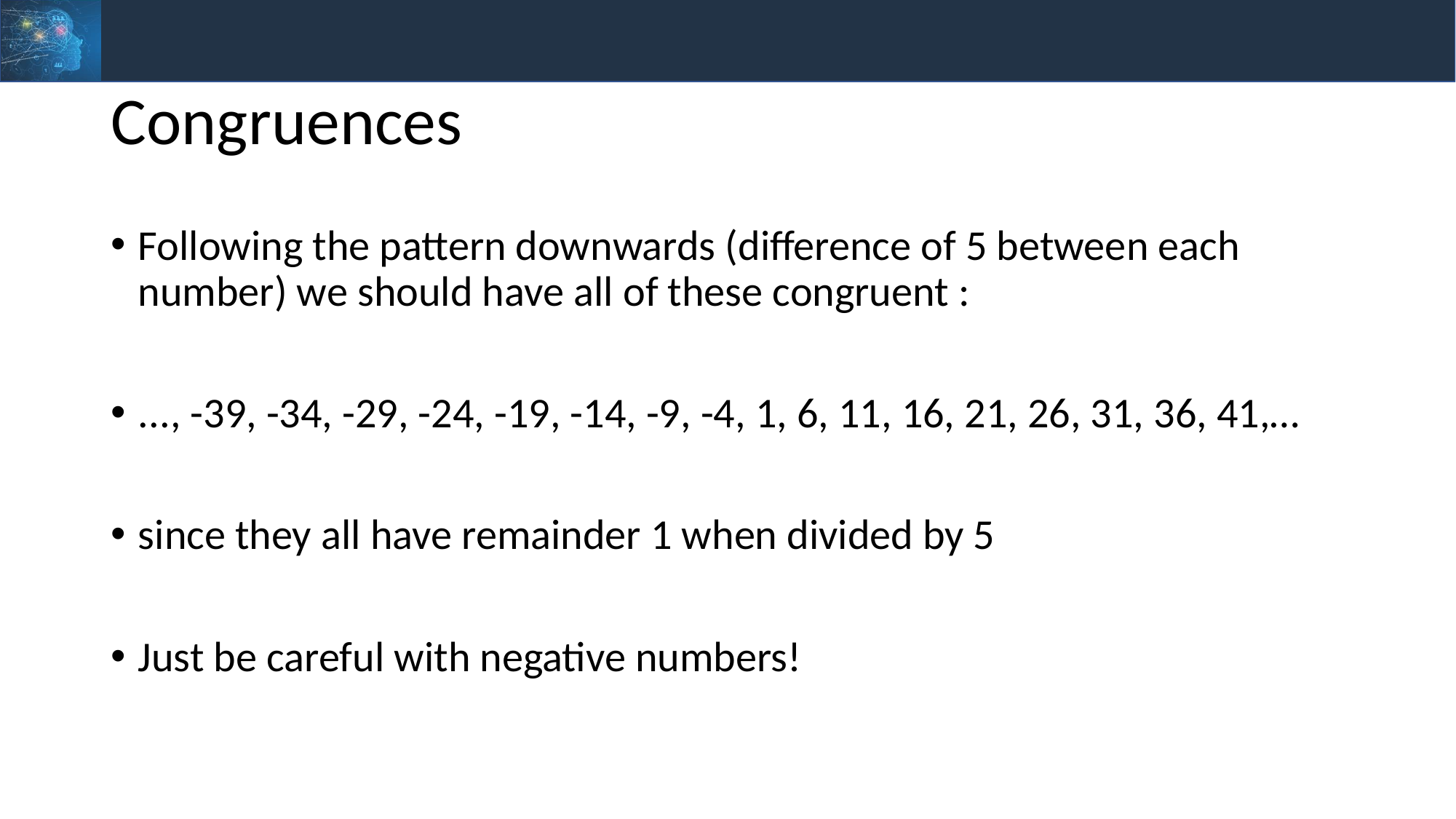

# Congruences
Following the pattern downwards (difference of 5 between each number) we should have all of these congruent :

..., -39, -34, -29, -24, -19, -14, -9, -4, 1, 6, 11, 16, 21, 26, 31, 36, 41,…

since they all have remainder 1 when divided by 5

Just be careful with negative numbers!